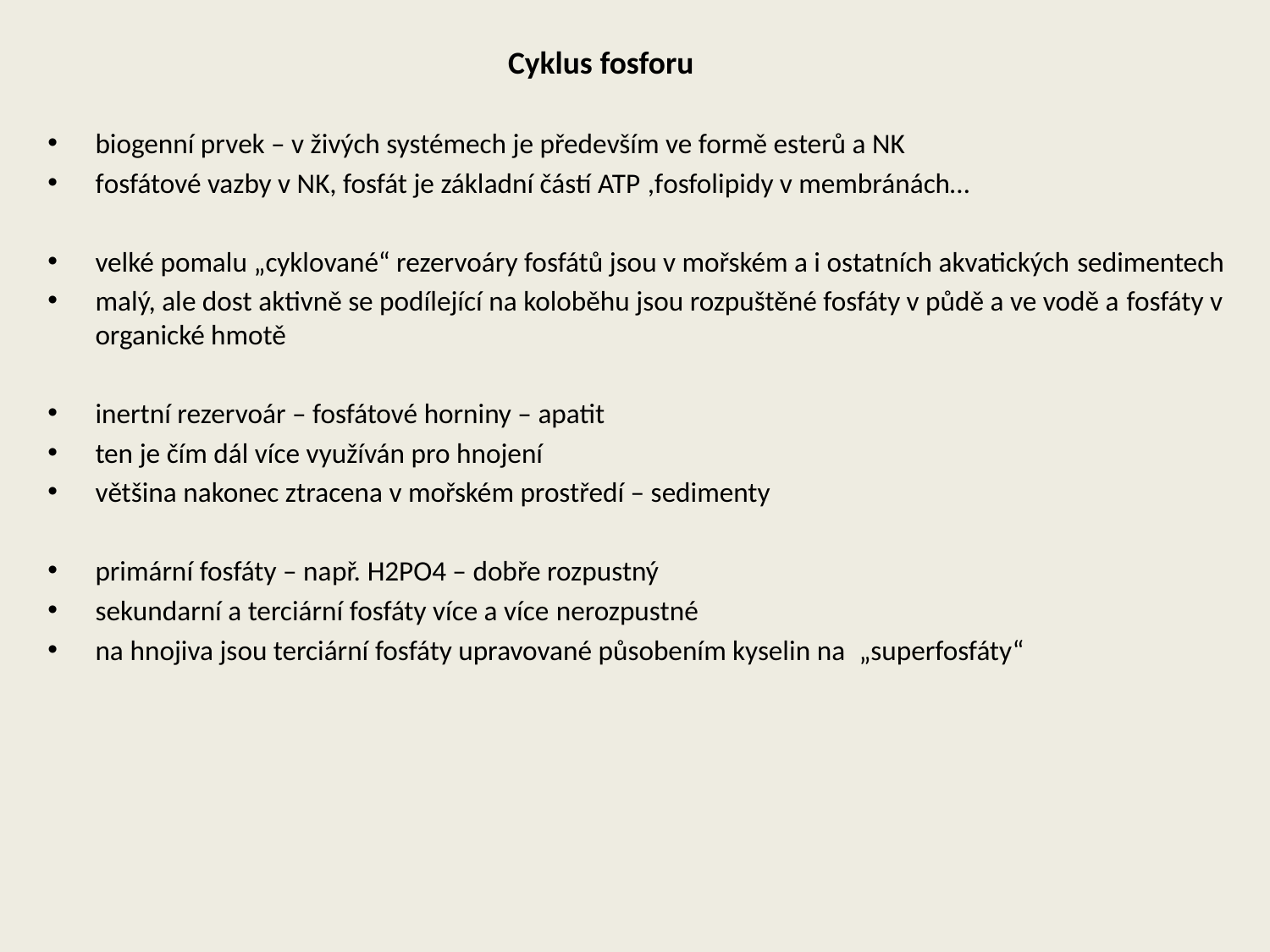

Cyklus fosforu

biogenní prvek – v živých systémech je především ve formě esterů a NK
fosfátové vazby v NK, fosfát je základní částí ATP ,fosfolipidy v membránách…

velké pomalu „cyklované“ rezervoáry fosfátů jsou v mořském a i ostatních akvatických sedimentech
malý, ale dost aktivně se podílející na koloběhu jsou rozpuštěné fosfáty v půdě a ve vodě a fosfáty v organické hmotě

inertní rezervoár – fosfátové horniny – apatit
ten je čím dál více využíván pro hnojení
většina nakonec ztracena v mořském prostředí – sedimenty

primární fosfáty – např. H2PO4 – dobře rozpustný
sekundarní a terciární fosfáty více a více nerozpustné
na hnojiva jsou terciární fosfáty upravované působením kyselin na  „superfosfáty“